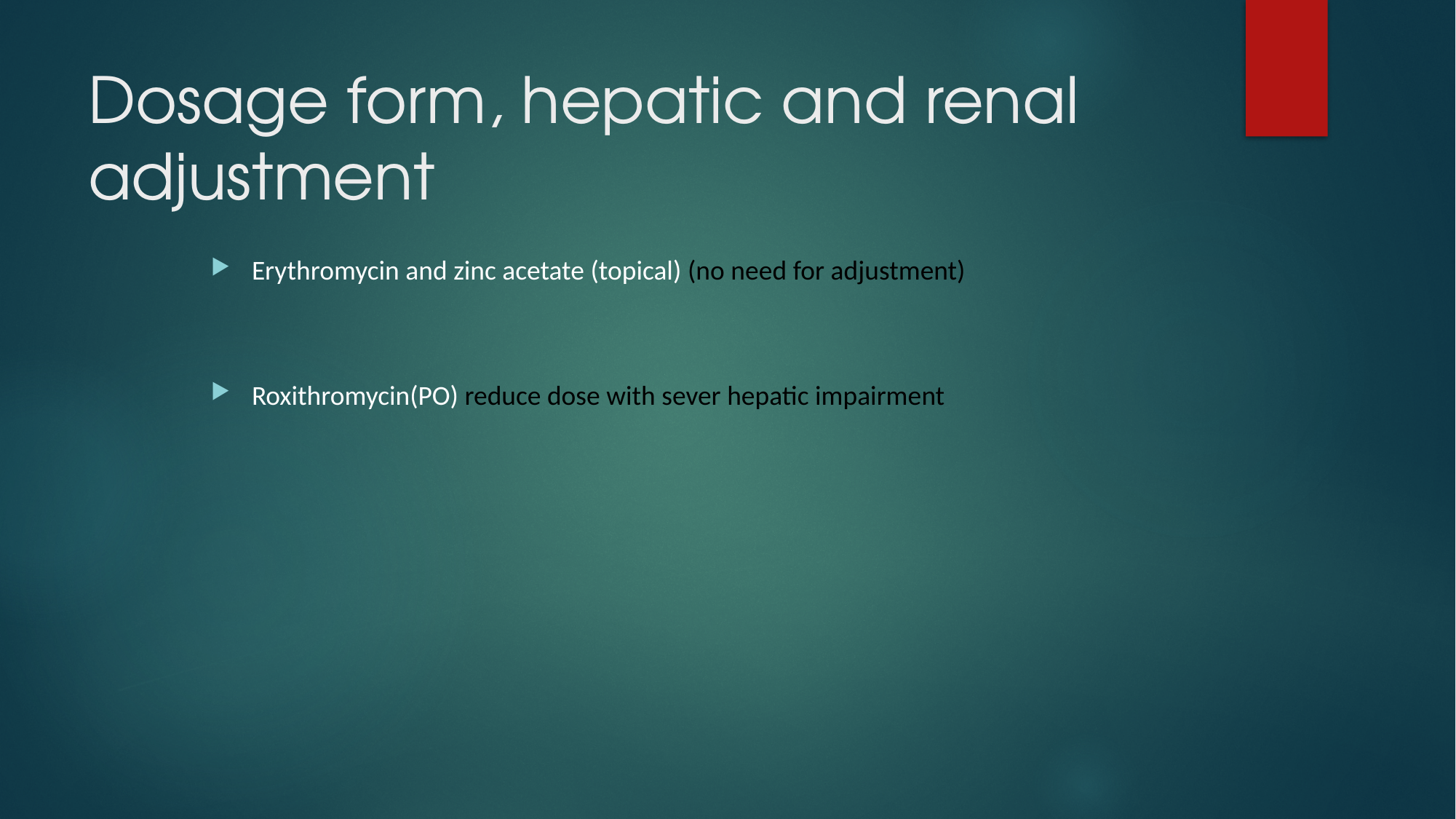

# Dosage form, hepatic and renal adjustment
Erythromycin and zinc acetate (topical) (no need for adjustment)

Roxithromycin(PO) reduce dose with sever hepatic impairment